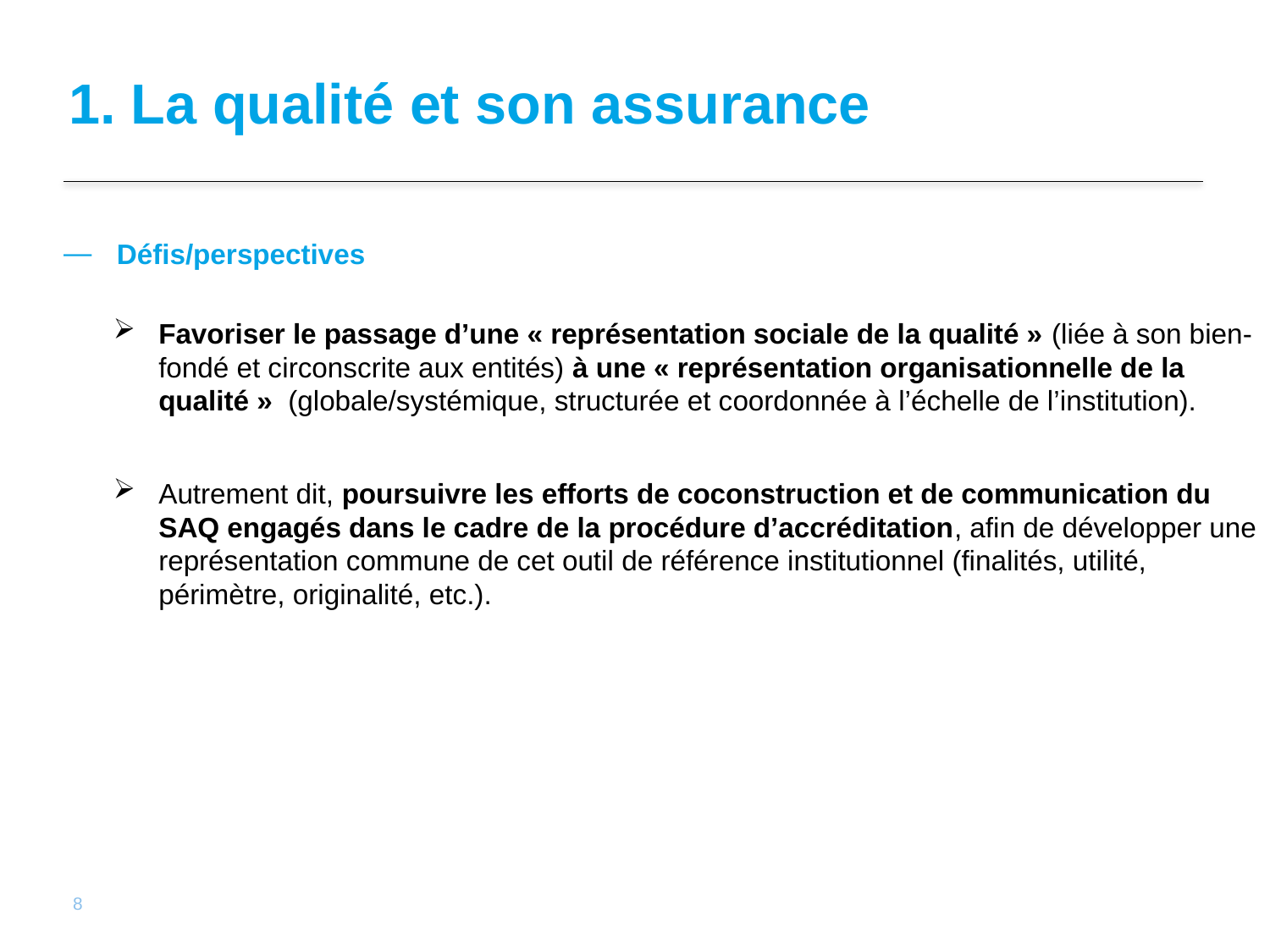

# 1. La qualité et son assurance
 Défis/perspectives

Favoriser le passage d’une « représentation sociale de la qualité » (liée à son bien-fondé et circonscrite aux entités) à une « représentation organisationnelle de la qualité »  (globale/systémique, structurée et coordonnée à l’échelle de l’institution).

Autrement dit, poursuivre les efforts de coconstruction et de communication du SAQ engagés dans le cadre de la procédure d’accréditation, afin de développer une représentation commune de cet outil de référence institutionnel (finalités, utilité, périmètre, originalité, etc.).

8